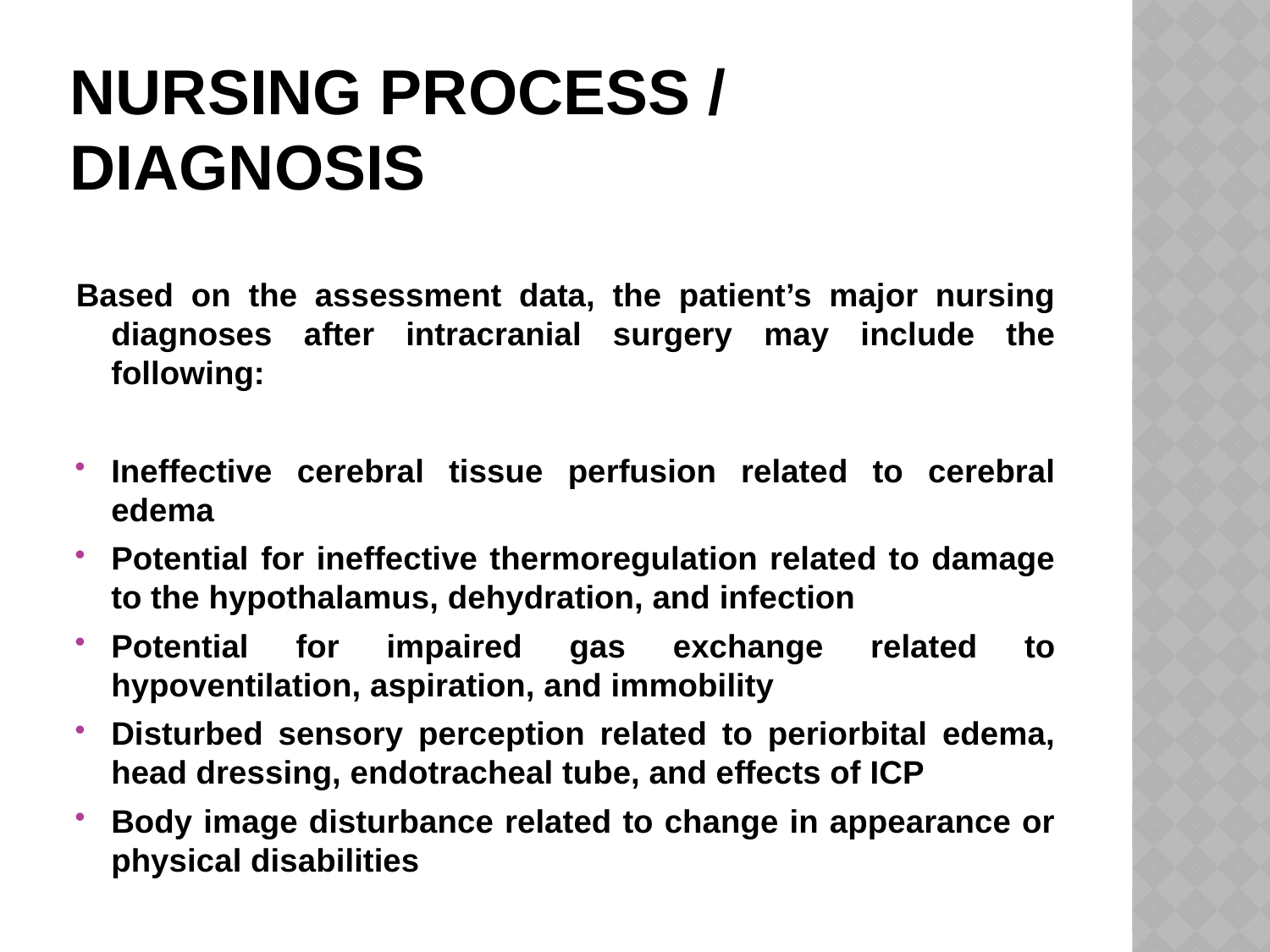

# Nursing process / Diagnosis

Based on the assessment data, the patient’s major nursing diagnoses after intracranial surgery may include the following:

Ineffective cerebral tissue perfusion related to cerebral edema
Potential for ineffective thermoregulation related to damage to the hypothalamus, dehydration, and infection
Potential for impaired gas exchange related to hypoventilation, aspiration, and immobility
Disturbed sensory perception related to periorbital edema, head dressing, endotracheal tube, and effects of ICP
Body image disturbance related to change in appearance or physical disabilities